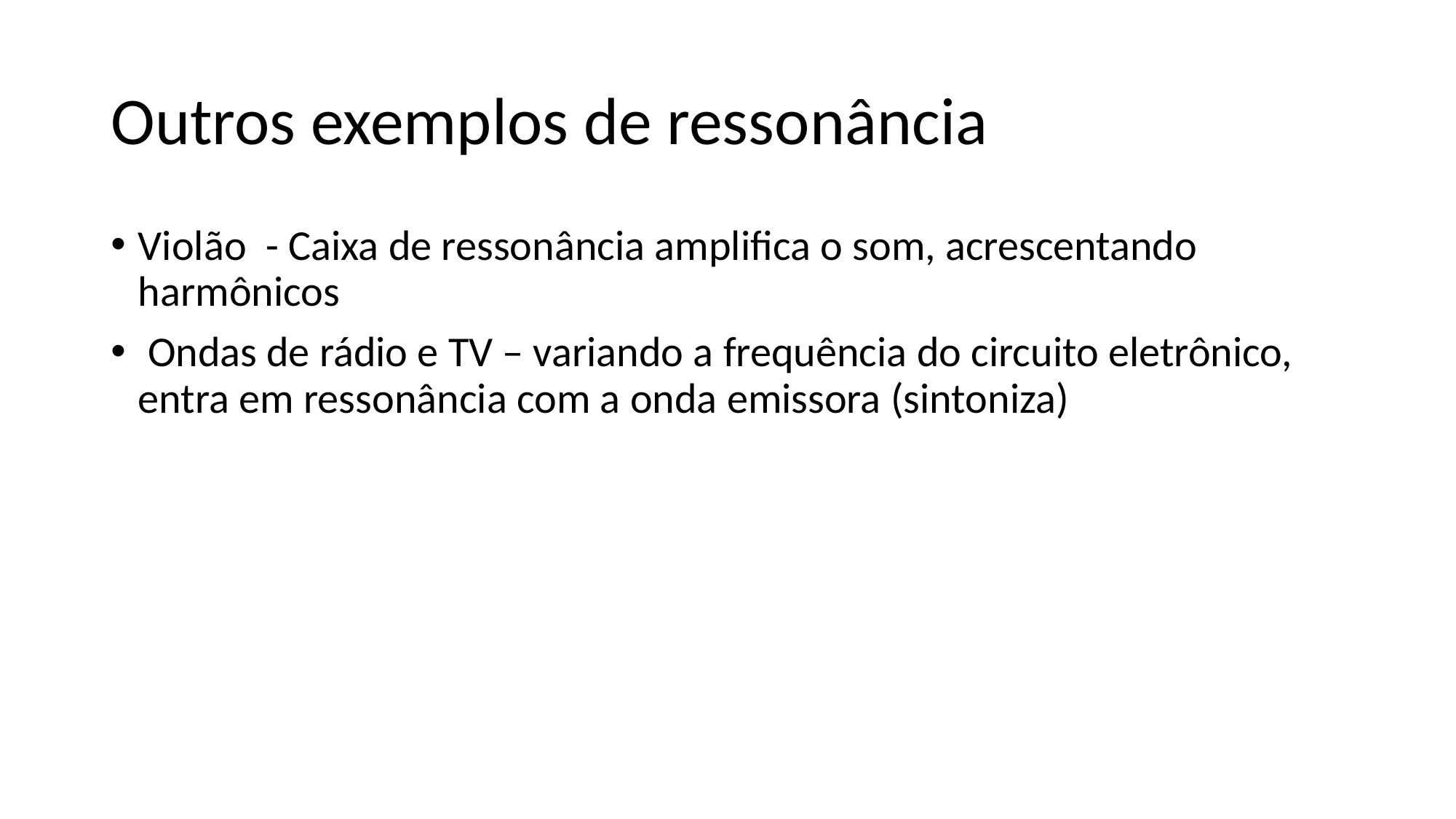

# Outros exemplos de ressonância
Violão  - Caixa de ressonância amplifica o som, acrescentando harmônicos
 Ondas de rádio e TV – variando a frequência do circuito eletrônico, entra em ressonância com a onda emissora (sintoniza)